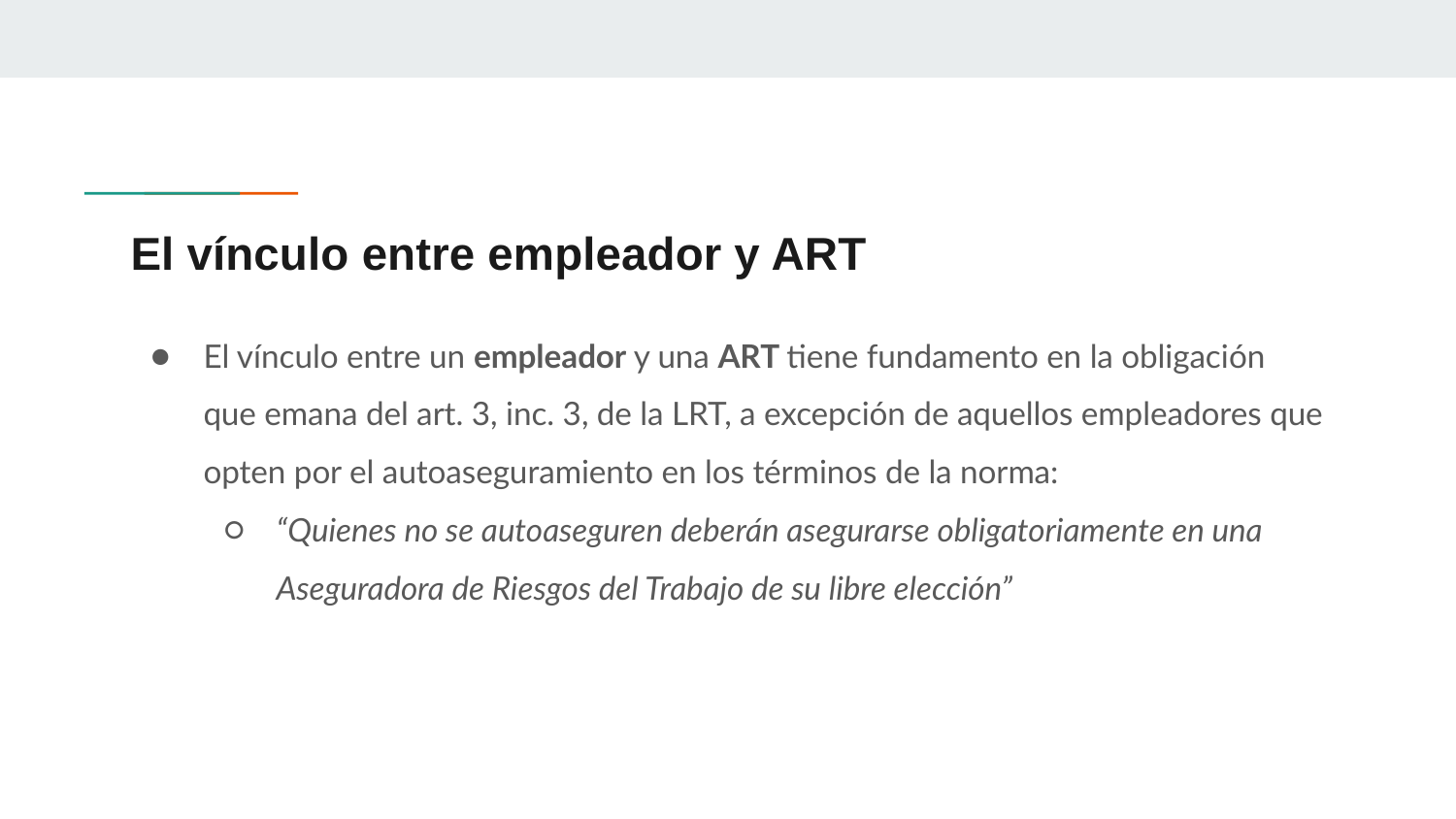

# El vínculo entre empleador y ART

El vínculo entre un empleador y una ART tiene fundamento en la obligación que emana del art. 3, inc. 3, de la LRT, a excepción de aquellos empleadores que opten por el autoaseguramiento en los términos de la norma:
“Quienes no se autoaseguren deberán asegurarse obligatoriamente en una Aseguradora de Riesgos del Trabajo de su libre elección”